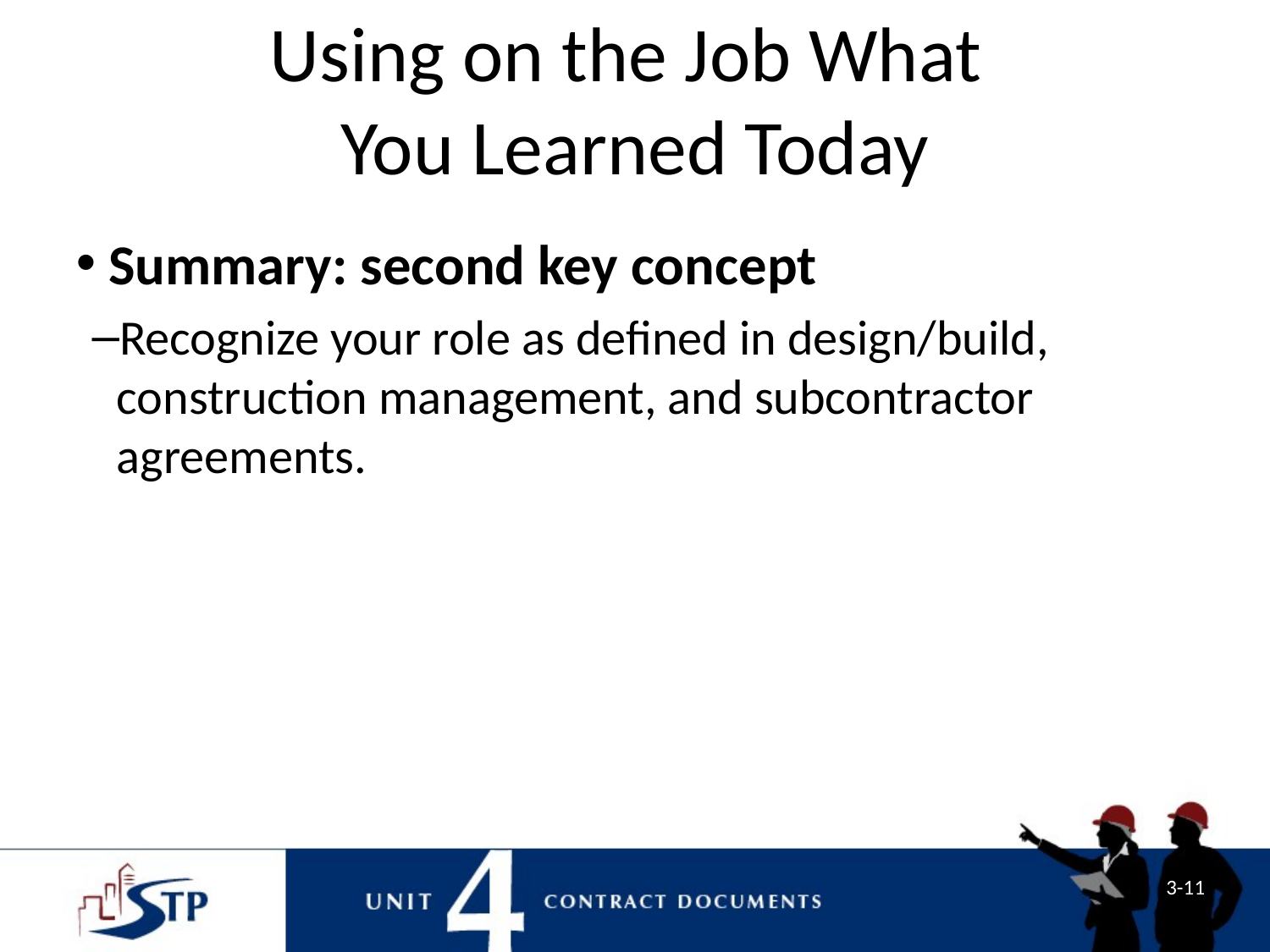

# Using on the Job What You Learned Today
 Summary: second key concept
Recognize your role as defined in design/build, construction management, and subcontractor agreements.
3-11